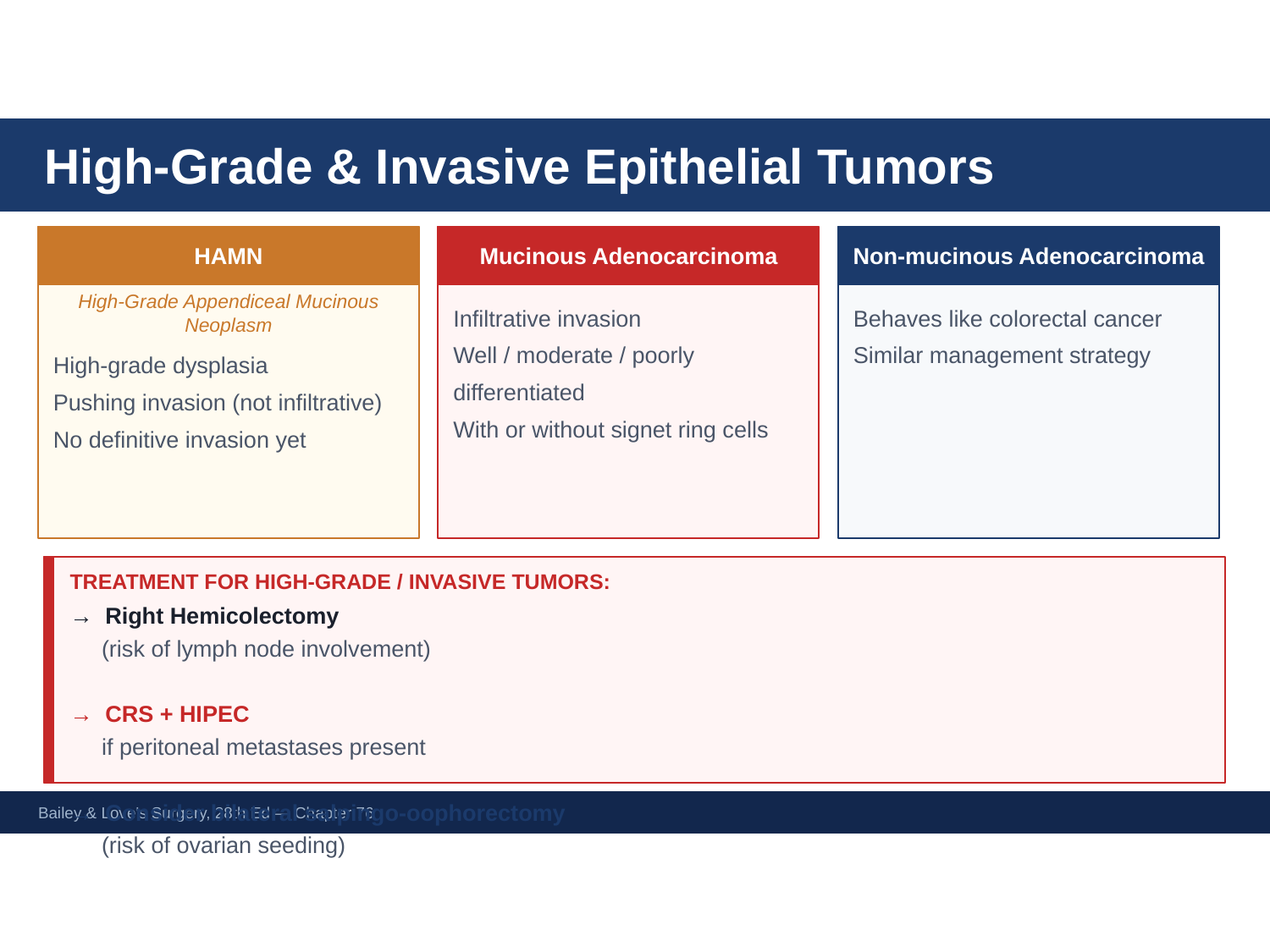

High-Grade & Invasive Epithelial Tumors

HAMN

Mucinous Adenocarcinoma

Non-mucinous Adenocarcinoma
High-Grade Appendiceal Mucinous Neoplasm
Infiltrative invasion
Well / moderate / poorly differentiated
With or without signet ring cells
Behaves like colorectal cancer
Similar management strategy
High-grade dysplasia
Pushing invasion (not infiltrative)
No definitive invasion yet

TREATMENT FOR HIGH-GRADE / INVASIVE TUMORS:
→  Right Hemicolectomy
     (risk of lymph node involvement)

→  CRS + HIPEC
     if peritoneal metastases present

→  Consider bilateral salpingo-oophorectomy
     (risk of ovarian seeding)

Bailey & Love's Surgery, 28th Ed — Chapter 76